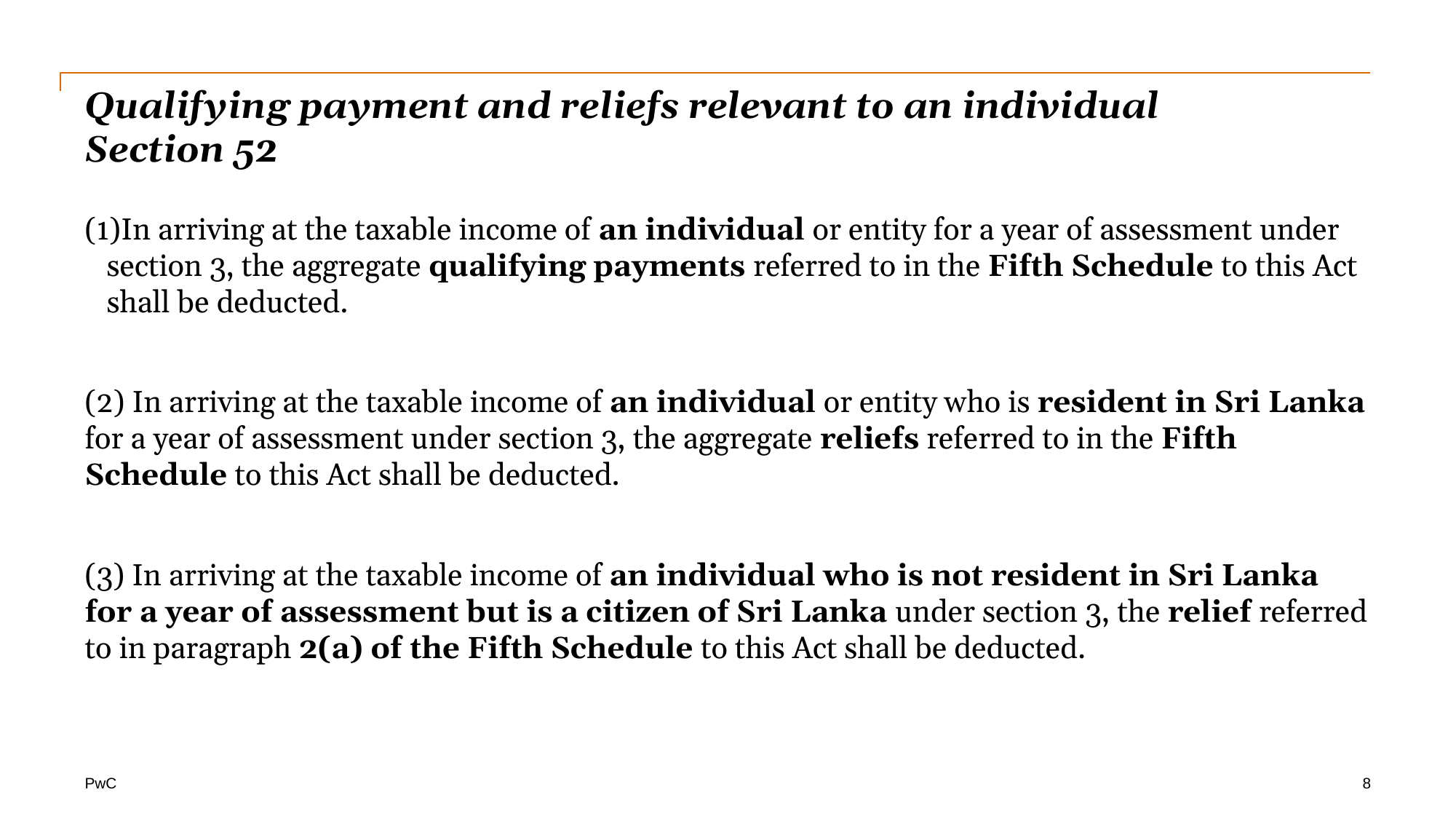

# Qualifying payment and reliefs relevant to an individual Section 52
In arriving at the taxable income of an individual or entity for a year of assessment under section 3, the aggregate qualifying payments referred to in the Fifth Schedule to this Act shall be deducted.

(2) In arriving at the taxable income of an individual or entity who is resident in Sri Lanka for a year of assessment under section 3, the aggregate reliefs referred to in the Fifth Schedule to this Act shall be deducted.

(3) In arriving at the taxable income of an individual who is not resident in Sri Lanka for a year of assessment but is a citizen of Sri Lanka under section 3, the relief referred to in paragraph 2(a) of the Fifth Schedule to this Act shall be deducted.

8